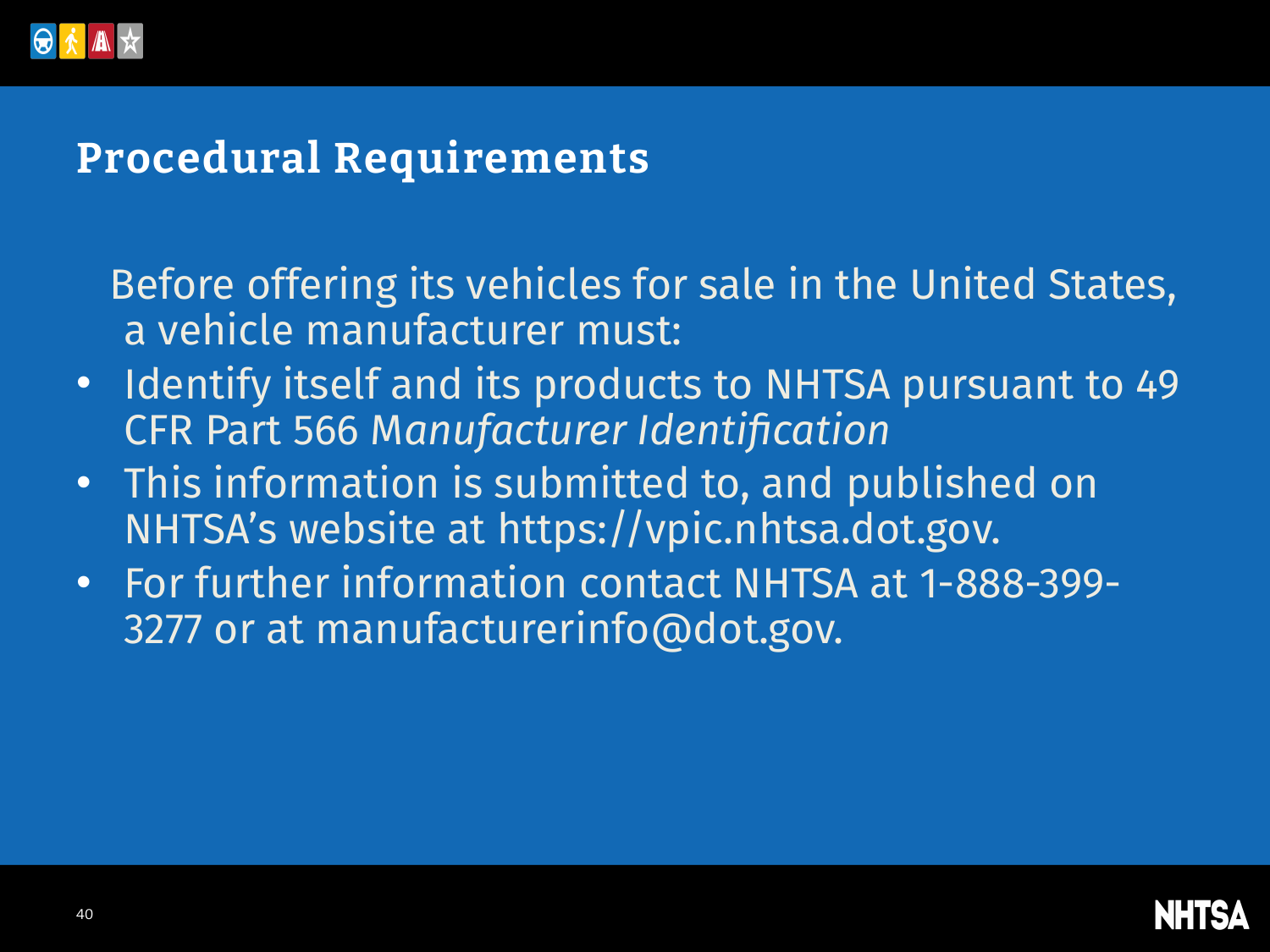

# Procedural Requirements
   Before offering its vehicles for sale in the United States, a vehicle manufacturer must:
Identify itself and its products to NHTSA pursuant to 49 CFR Part 566 Manufacturer Identification
This information is submitted to, and published on NHTSA’s website at https://vpic.nhtsa.dot.gov.
For further information contact NHTSA at 1-888-399-3277 or at manufacturerinfo@dot.gov.

40